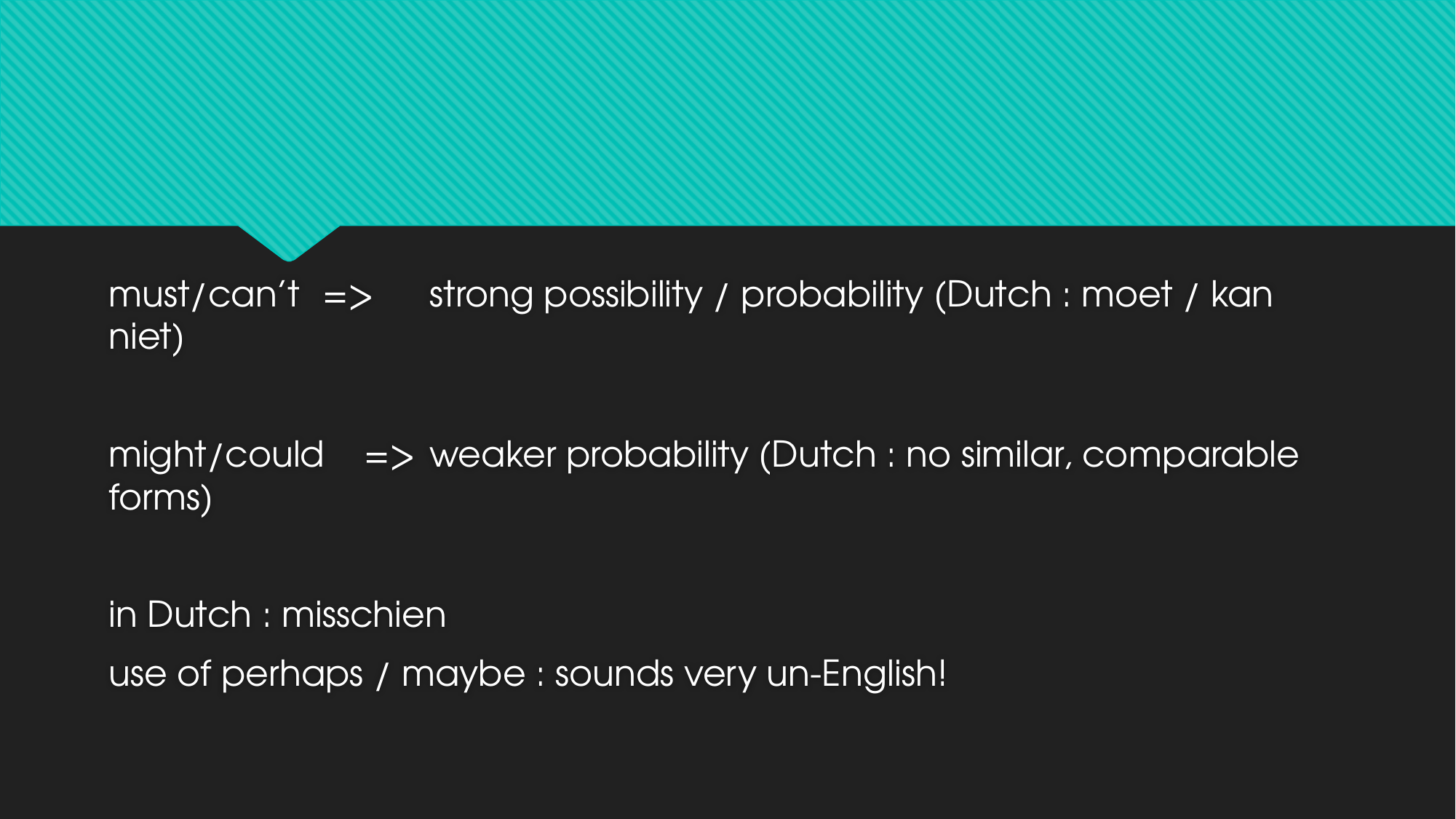

#
must/can’t	=>	strong possibility / probability (Dutch : moet / kan niet)

might/could    =>	weaker probability (Dutch : no similar, comparable forms)

in Dutch : misschien
use of perhaps / maybe : sounds very un-English!